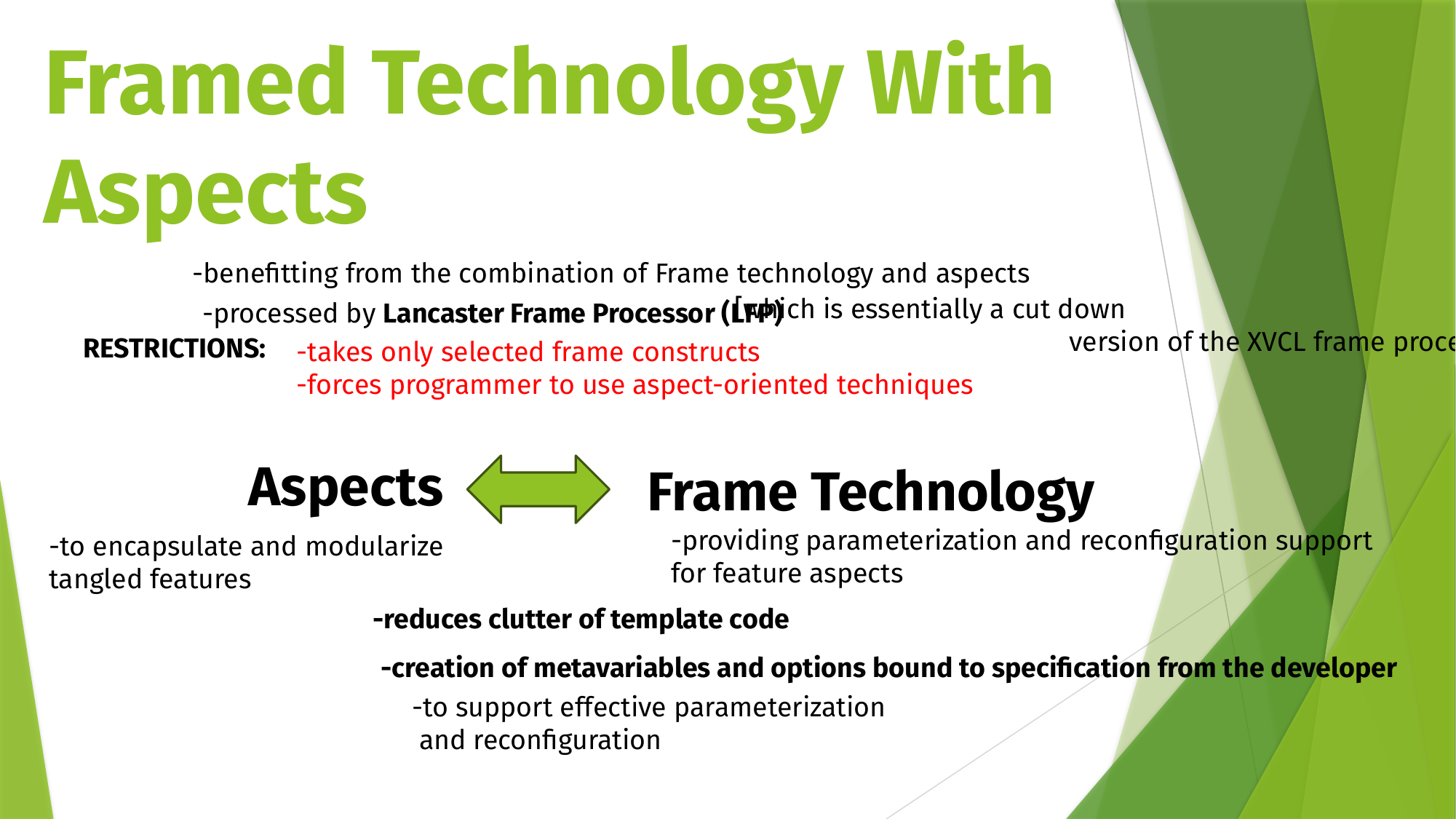

Framed Technology With Aspects
-benefitting from the combination of Frame technology and aspects
[which is essentially a cut down
			 version of the XVCL frame processor]
-processed by Lancaster Frame Processor (LFP)
RESTRICTIONS:
-takes only selected frame constructs
-forces programmer to use aspect-oriented techniques
Aspects
Frame Technology

-providing parameterization and reconfiguration support
for feature aspects
-to encapsulate and modularize
tangled features
-reduces clutter of template code
-creation of metavariables and options bound to specification from the developer
-to support effective parameterization
 and reconfiguration